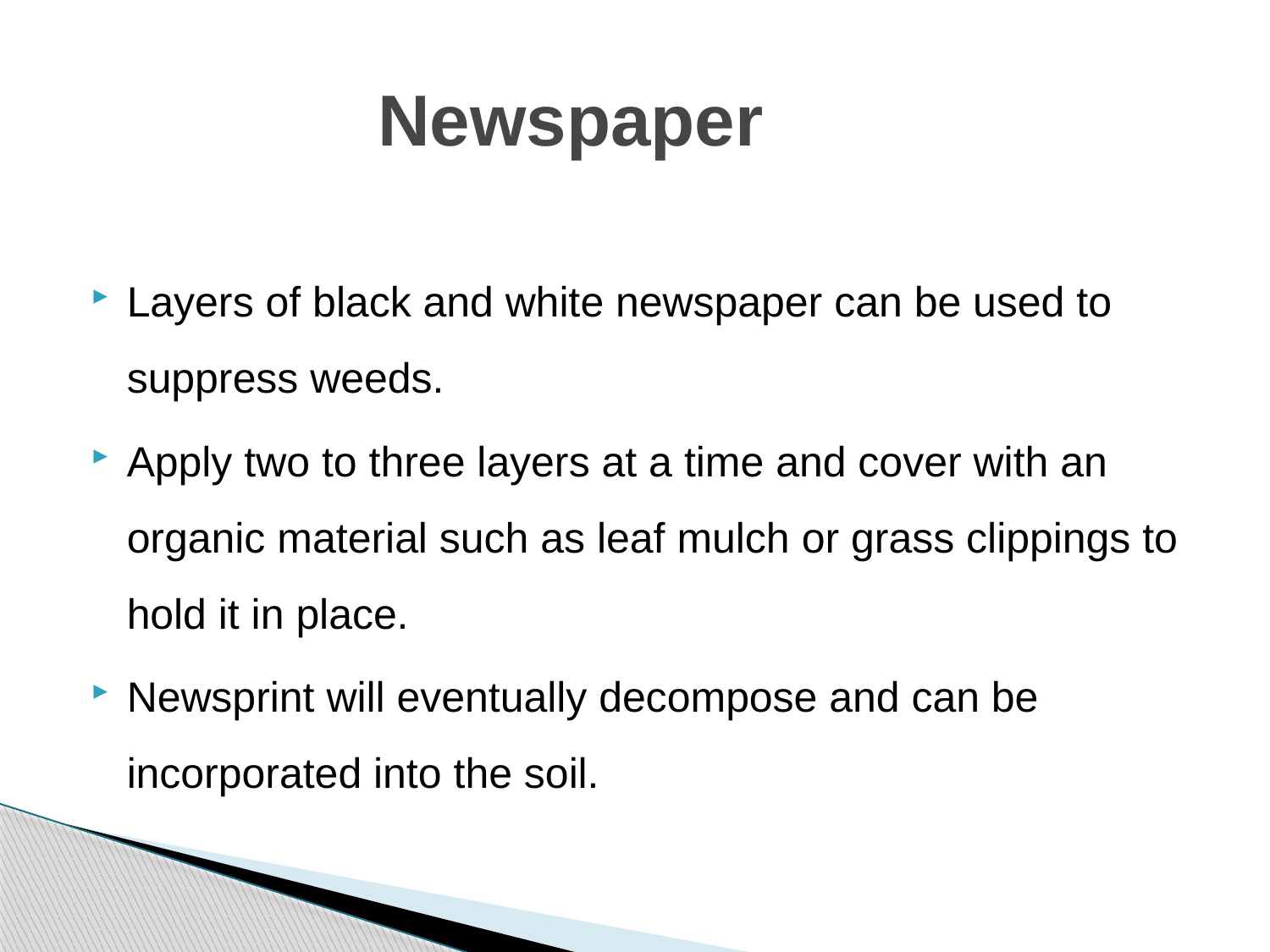

# Newspaper
Layers of black and white newspaper can be used to suppress weeds.
Apply two to three layers at a time and cover with an organic material such as leaf mulch or grass clippings to hold it in place.
Newsprint will eventually decompose and can be incorporated into the soil.